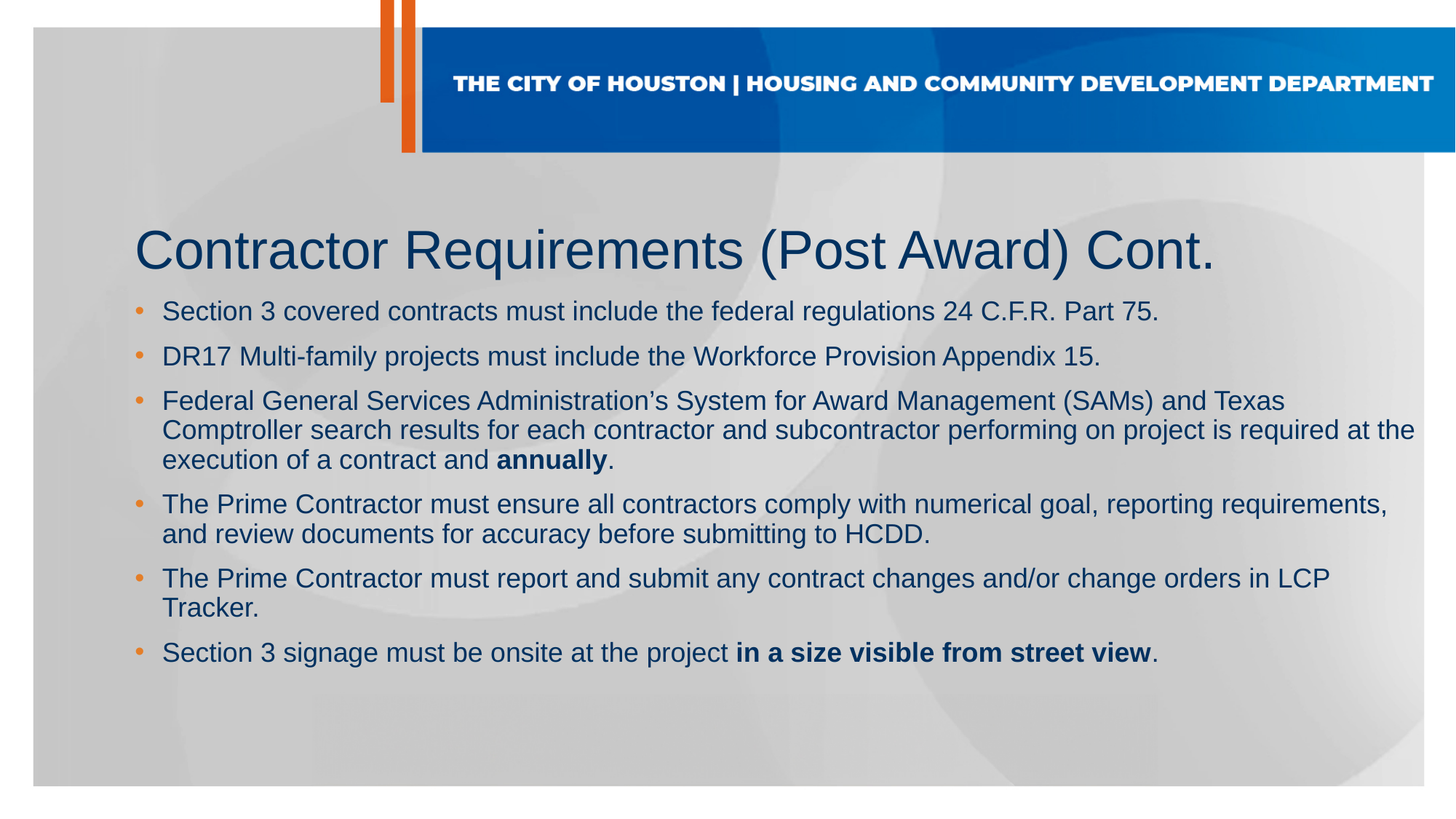

Contractor Requirements (Post Award) Cont.
Section 3 covered contracts must include the federal regulations 24 C.F.R. Part 75.
DR17 Multi-family projects must include the Workforce Provision Appendix 15.
Federal General Services Administration’s System for Award Management (SAMs) and Texas Comptroller search results for each contractor and subcontractor performing on project is required at the execution of a contract and annually.
The Prime Contractor must ensure all contractors comply with numerical goal, reporting requirements, and review documents for accuracy before submitting to HCDD.
The Prime Contractor must report and submit any contract changes and/or change orders in LCP Tracker.
Section 3 signage must be onsite at the project in a size visible from street view.